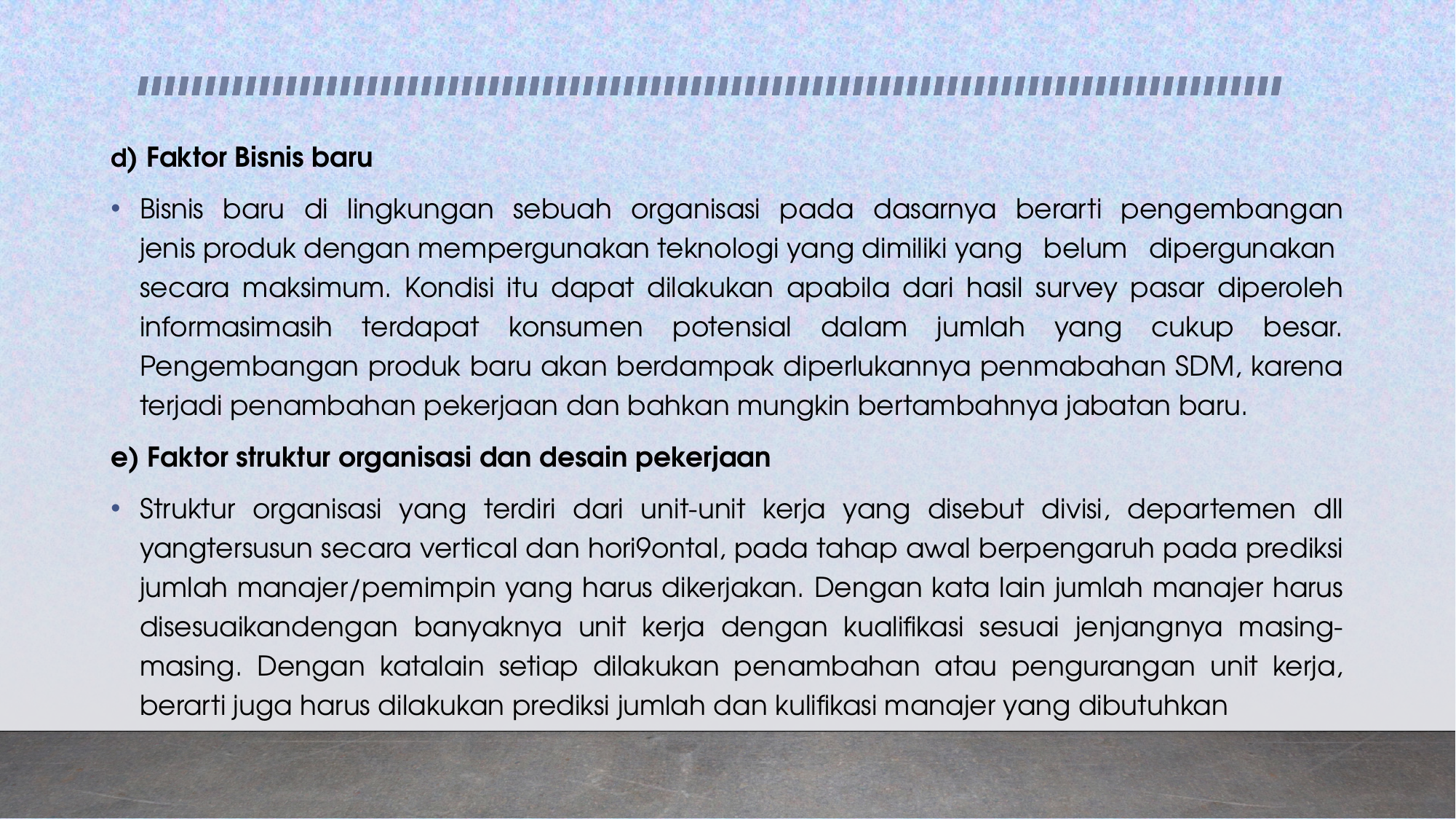

d) Faktor Bisnis baru
Bisnis baru di lingkungan sebuah organisasi pada dasarnya berarti pengembangan jenis produk dengan mempergunakan teknologi yang dimiliki yang  belum  dipergunakan  secara maksimum. Kondisi itu dapat dilakukan apabila dari hasil survey pasar diperoleh informasimasih terdapat konsumen potensial dalam jumlah yang cukup besar. Pengembangan produk baru akan berdampak diperlukannya penmabahan SDM, karena terjadi penambahan pekerjaan dan bahkan mungkin bertambahnya jabatan baru.
e) Faktor struktur organisasi dan desain pekerjaan
Struktur organisasi yang terdiri dari unit-unit kerja yang disebut divisi, departemen dll yangtersusun secara vertical dan hori9ontal, pada tahap awal berpengaruh pada prediksi jumlah manajer/pemimpin yang harus dikerjakan. Dengan kata lain jumlah manajer harus disesuaikandengan banyaknya unit kerja dengan kualifikasi sesuai jenjangnya masing-masing. Dengan katalain setiap dilakukan penambahan atau pengurangan unit kerja, berarti juga harus dilakukan prediksi jumlah dan kulifikasi manajer yang dibutuhkan